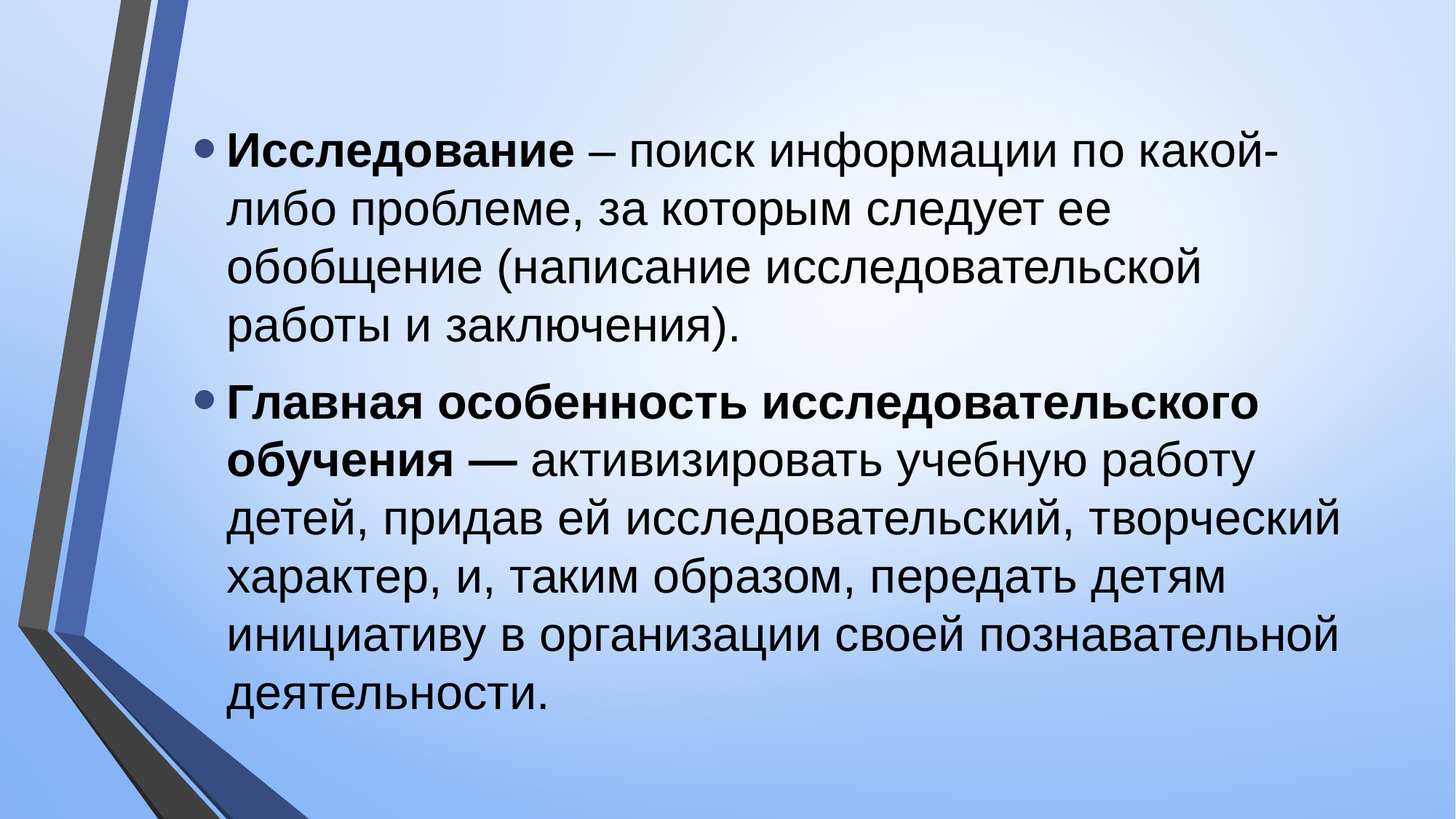

Исследование – поиск информации по какой-либо проблеме, за которым следует ее обобщение (написание исследовательской работы и заключения).
Главная особенность исследовательского обучения — активизировать учебную работу детей, придав ей исследовательский, творческий характер, и, таким образом, передать детям инициативу в организации своей познавательной деятельности.